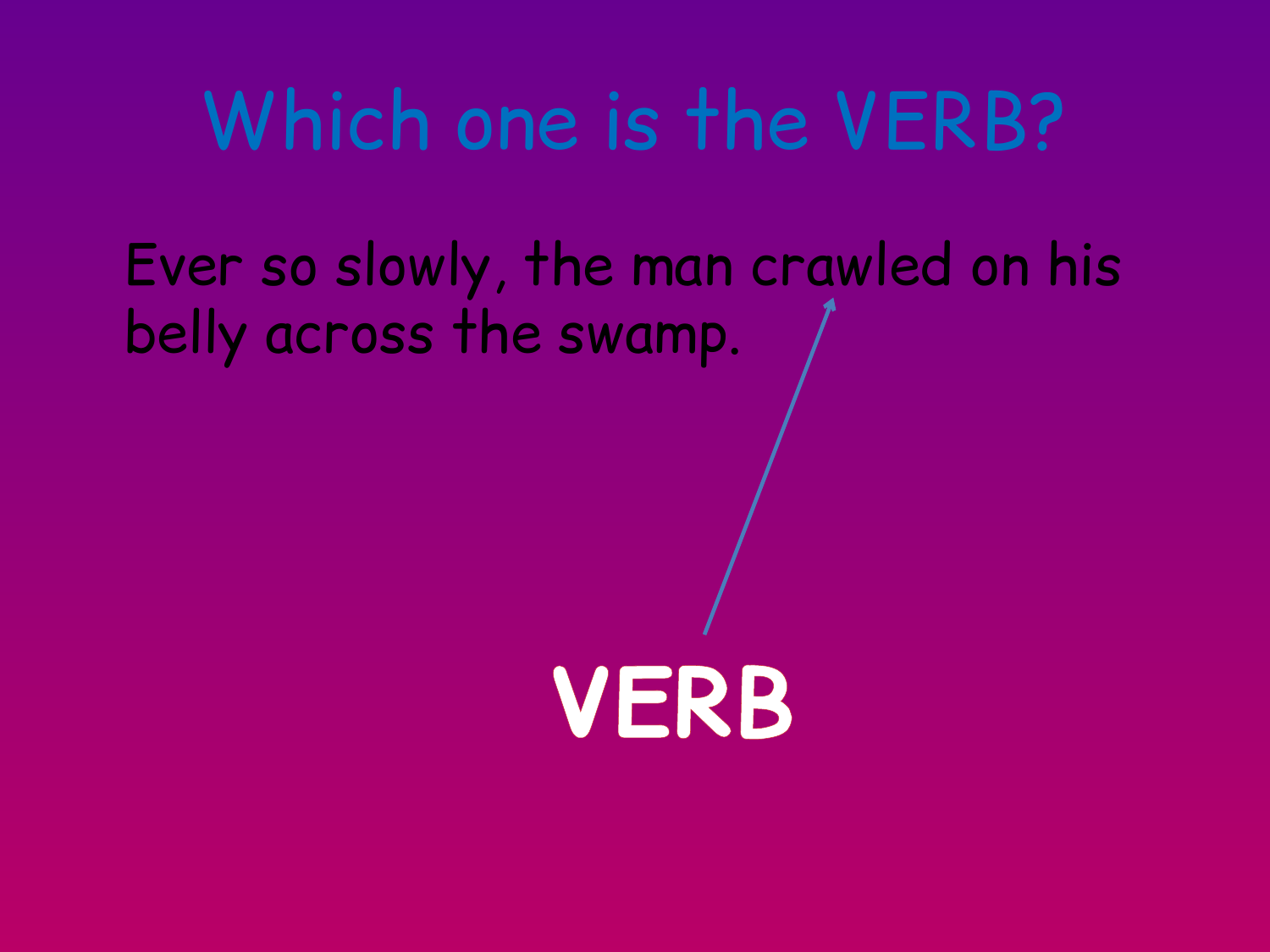

# Which one is the VERB?
	Ever so slowly, the man crawled on his belly across the swamp.
VERB